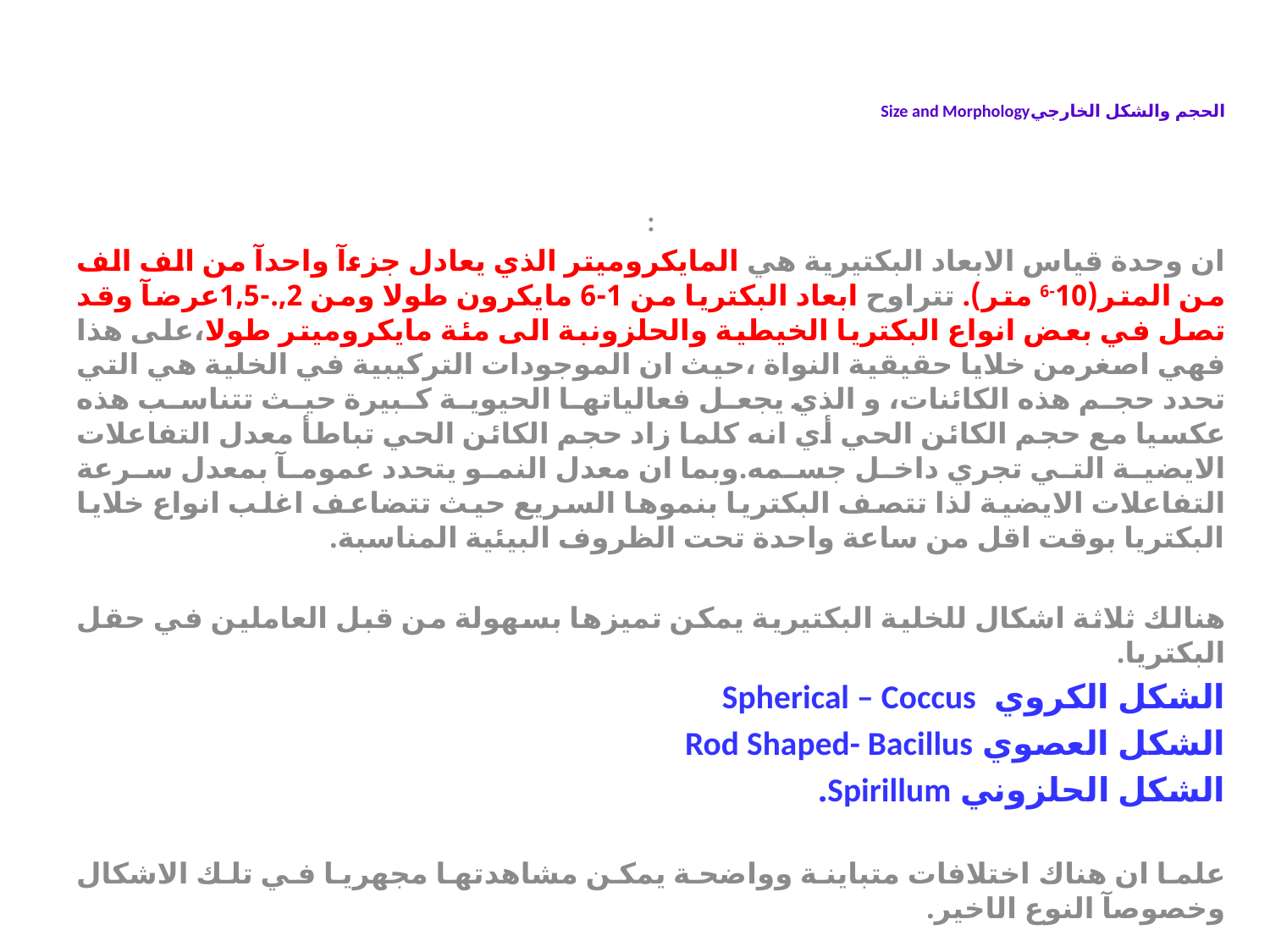

# الحجم والشكل الخارجيSize and Morphology
:
ان وحدة قياس الابعاد البكتيرية هي المايكروميتر الذي يعادل جزءآ واحدآ من الف الف من المتر(10-6 متر). تتراوح ابعاد البكتريا من 1-6 مايكرون طولا ومن 2,.-1,5عرضآ وقد تصل في بعض انواع البكتريا الخيطية والحلزونبة الى مئة مايكروميتر طولا،على هذا فهي اصغرمن خلايا حقيقية النواة ،حيث ان الموجودات التركيبية في الخلية هي التي تحدد حجم هذه الكائنات، و الذي يجعل فعالياتها الحيوية كبيرة حيث تتناسب هذه عكسيا مع حجم الكائن الحي أي انه كلما زاد حجم الكائن الحي تباطأ معدل التفاعلات الايضية التي تجري داخل جسمه.وبما ان معدل النمو يتحدد عمومآ بمعدل سرعة التفاعلات الايضية لذا تتصف البكتريا بنموها السريع حيث تتضاعف اغلب انواع خلايا البكتريا بوقت اقل من ساعة واحدة تحت الظروف البيئية المناسبة.

هنالك ثلاثة اشكال للخلية البكتيرية يمكن تميزها بسهولة من قبل العاملين في حقل البكتريا.
الشكل الكروي  Spherical – Coccus
الشكل العصوي Rod Shaped- Bacillus
الشكل الحلزوني Spirillum.

علما ان هناك اختلافات متباينة وواضحة يمكن مشاهدتها مجهريا في تلك الاشكال وخصوصآ النوع الاخير.